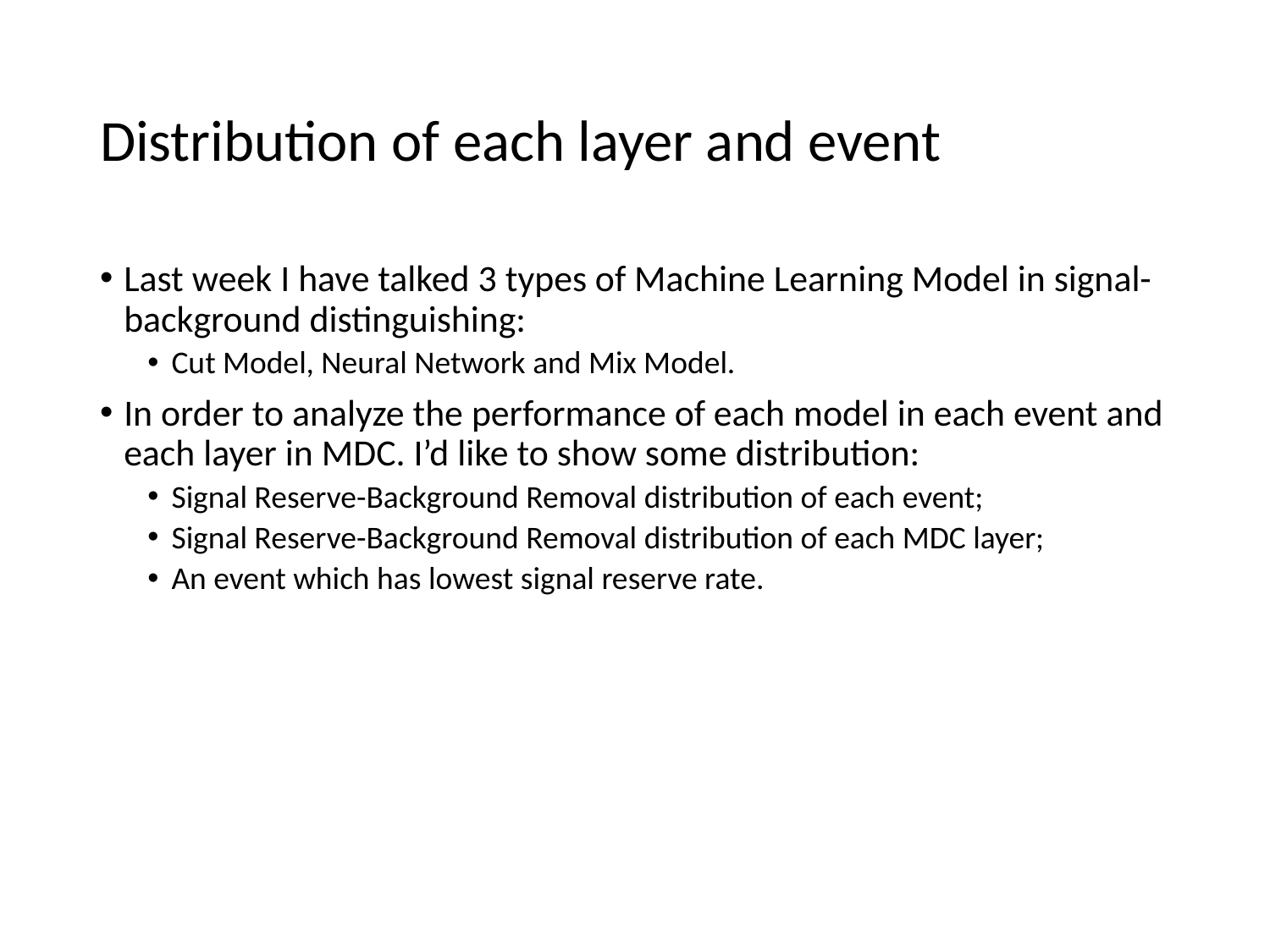

# Distribution of each layer and event
Last week I have talked 3 types of Machine Learning Model in signal-background distinguishing:
Cut Model, Neural Network and Mix Model.
In order to analyze the performance of each model in each event and each layer in MDC. I’d like to show some distribution:
Signal Reserve-Background Removal distribution of each event;
Signal Reserve-Background Removal distribution of each MDC layer;
An event which has lowest signal reserve rate.